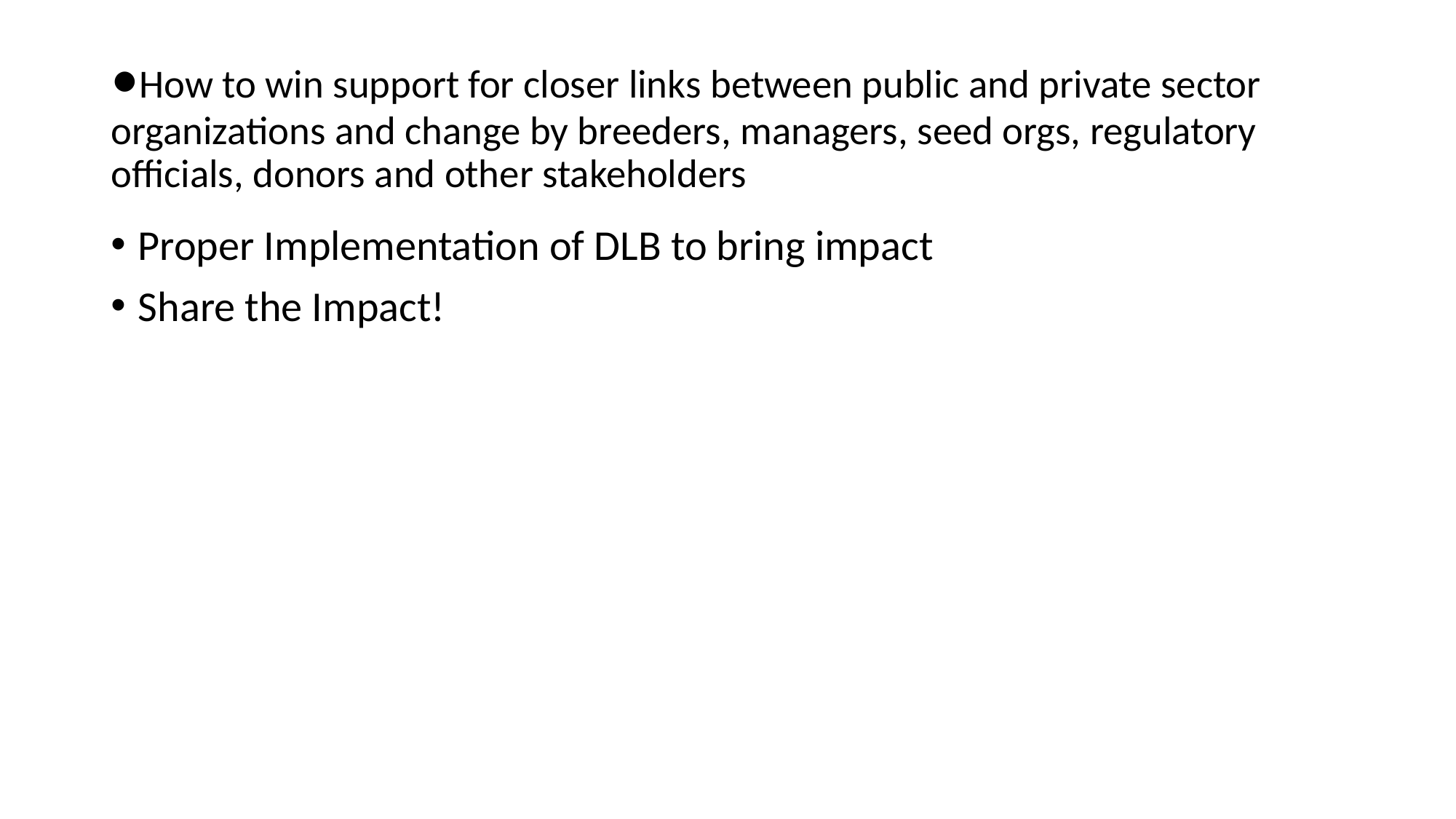

# •How to win support for closer links between public and private sector organizations and change by breeders, managers, seed orgs, regulatory officials, donors and other stakeholders
Proper Implementation of DLB to bring impact
Share the Impact!